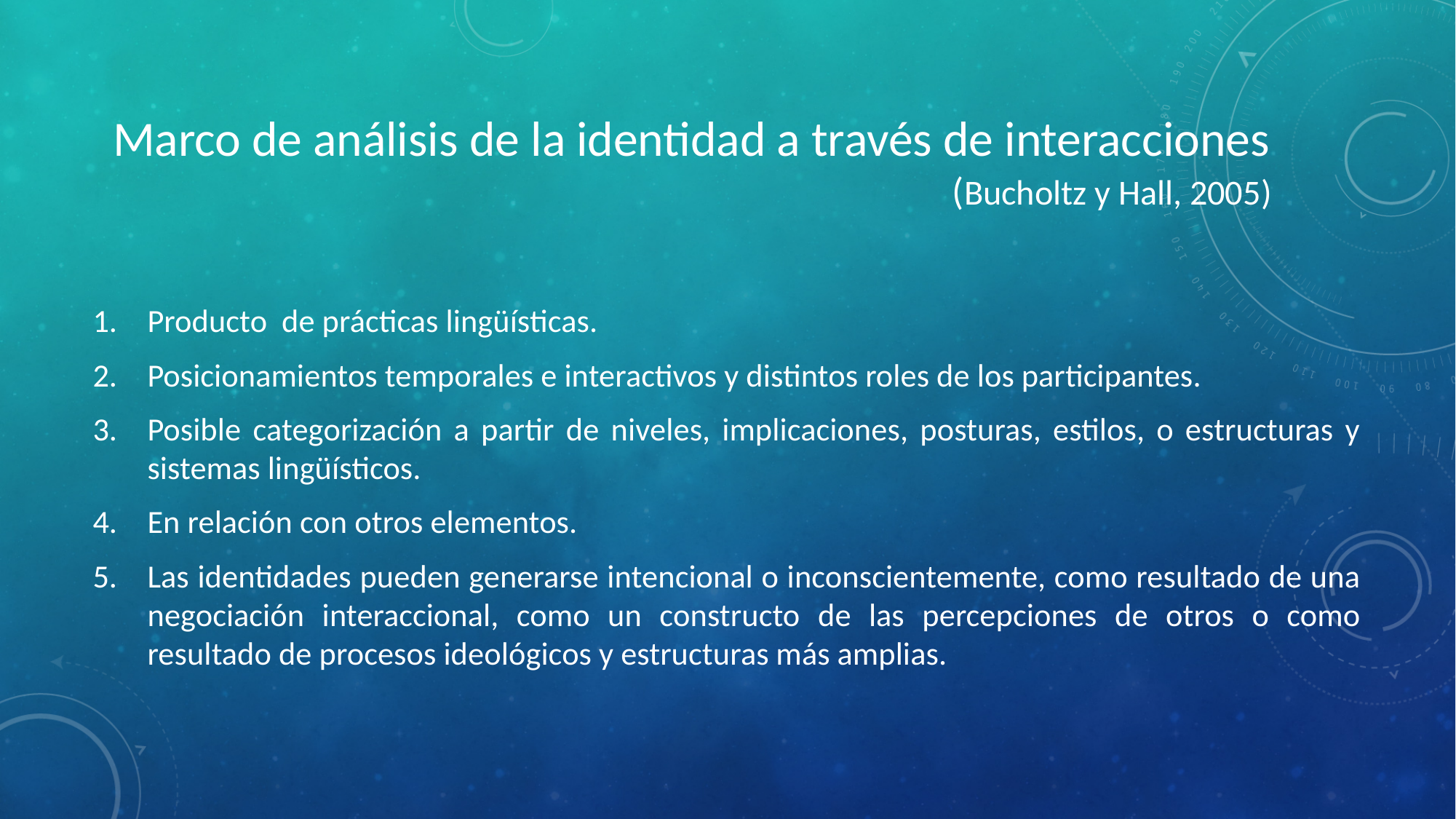

# Marco de análisis de la identidad a través de interacciones (Bucholtz y Hall, 2005)
Producto  de prácticas lingüísticas.
Posicionamientos temporales e interactivos y distintos roles de los participantes.
Posible categorización a partir de niveles, implicaciones, posturas, estilos, o estructuras y sistemas lingüísticos.
En relación con otros elementos.
Las identidades pueden generarse intencional o inconscientemente, como resultado de una negociación interaccional, como un constructo de las percepciones de otros o como resultado de procesos ideológicos y estructuras más amplias.